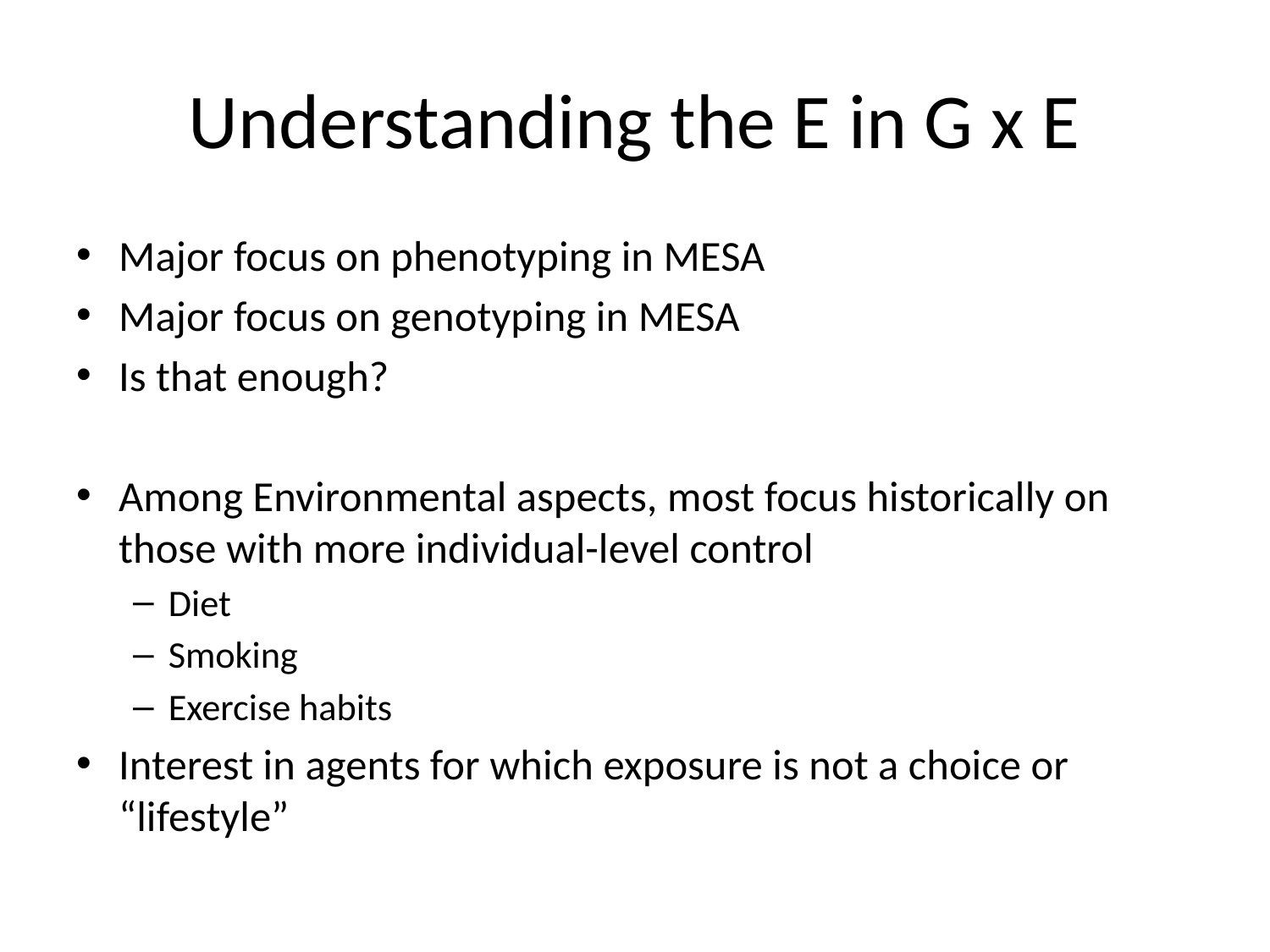

# Understanding the E in G x E
Major focus on phenotyping in MESA
Major focus on genotyping in MESA
Is that enough?

Among Environmental aspects, most focus historically on those with more individual-level control
Diet
Smoking
Exercise habits
Interest in agents for which exposure is not a choice or “lifestyle”